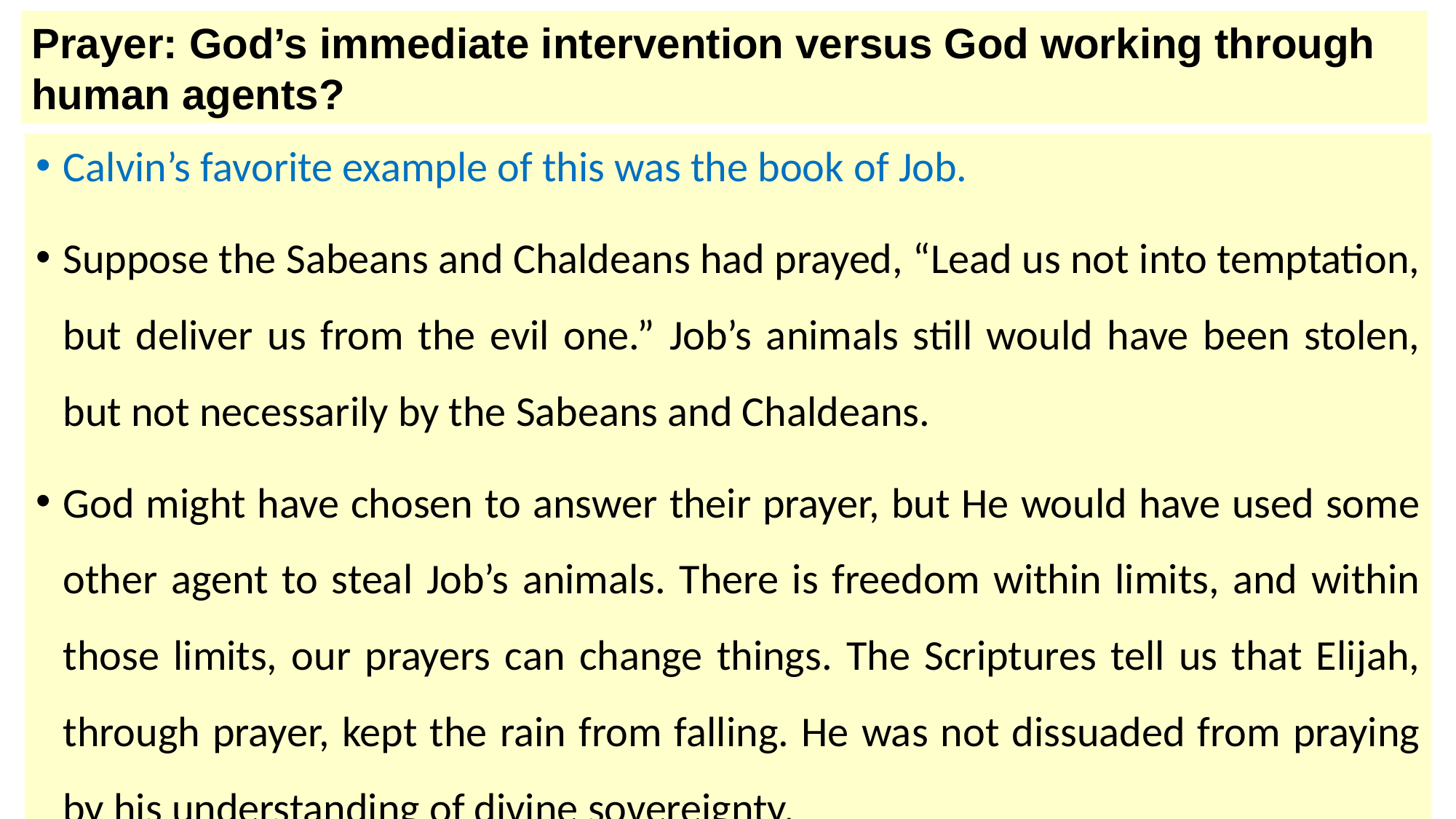

Prayer: God’s immediate intervention versus God working through human agents?
Calvin’s favorite example of this was the book of Job.
Suppose the Sabeans and Chaldeans had prayed, “Lead us not into temptation, but deliver us from the evil one.” Job’s animals still would have been stolen, but not necessarily by the Sabeans and Chaldeans.
God might have chosen to answer their prayer, but He would have used some other agent to steal Job’s animals. There is freedom within limits, and within those limits, our prayers can change things. The Scriptures tell us that Elijah, through prayer, kept the rain from falling. He was not dissuaded from praying by his understanding of divine sovereignty.